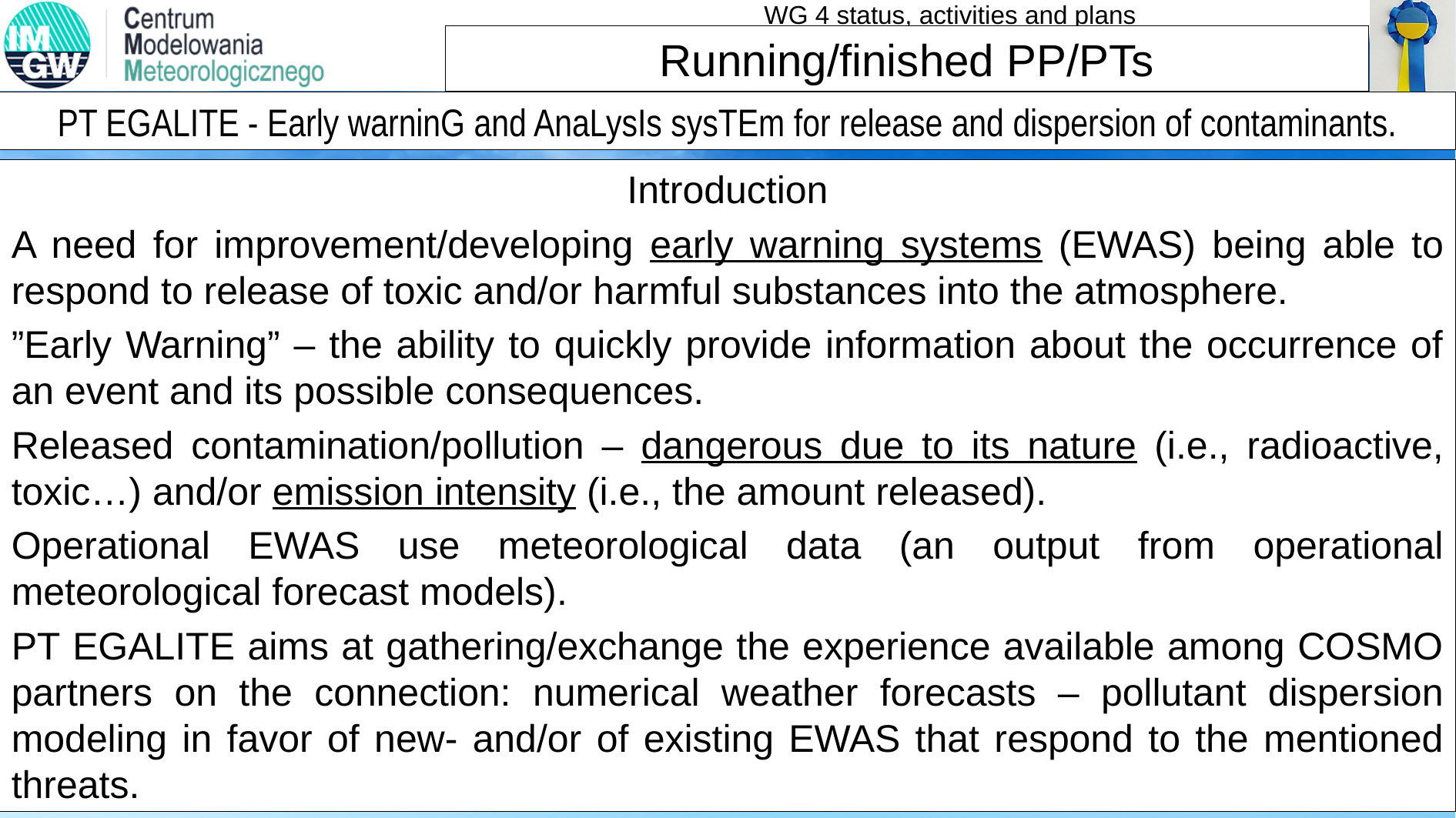

Running/finished PP/PTs
PT EGALITE - Early warninG and AnaLysIs sysTEm for release and dispersion of contaminants.
Introduction
A need for improvement/developing early warning systems (EWAS) being able to respond to release of toxic and/or harmful substances into the atmosphere.
”Early Warning” – the ability to quickly provide information about the occurrence of an event and its possible consequences.
Released contamination/pollution – dangerous due to its nature (i.e., radioactive, toxic…) and/or emission intensity (i.e., the amount released).
Operational EWAS use meteorological data (an output from operational meteorological forecast models).
PT EGALITE aims at gathering/exchange the experience available among COSMO partners on the connection: numerical weather forecasts – pollutant dispersion modeling in favor of new- and/or of existing EWAS that respond to the mentioned threats.